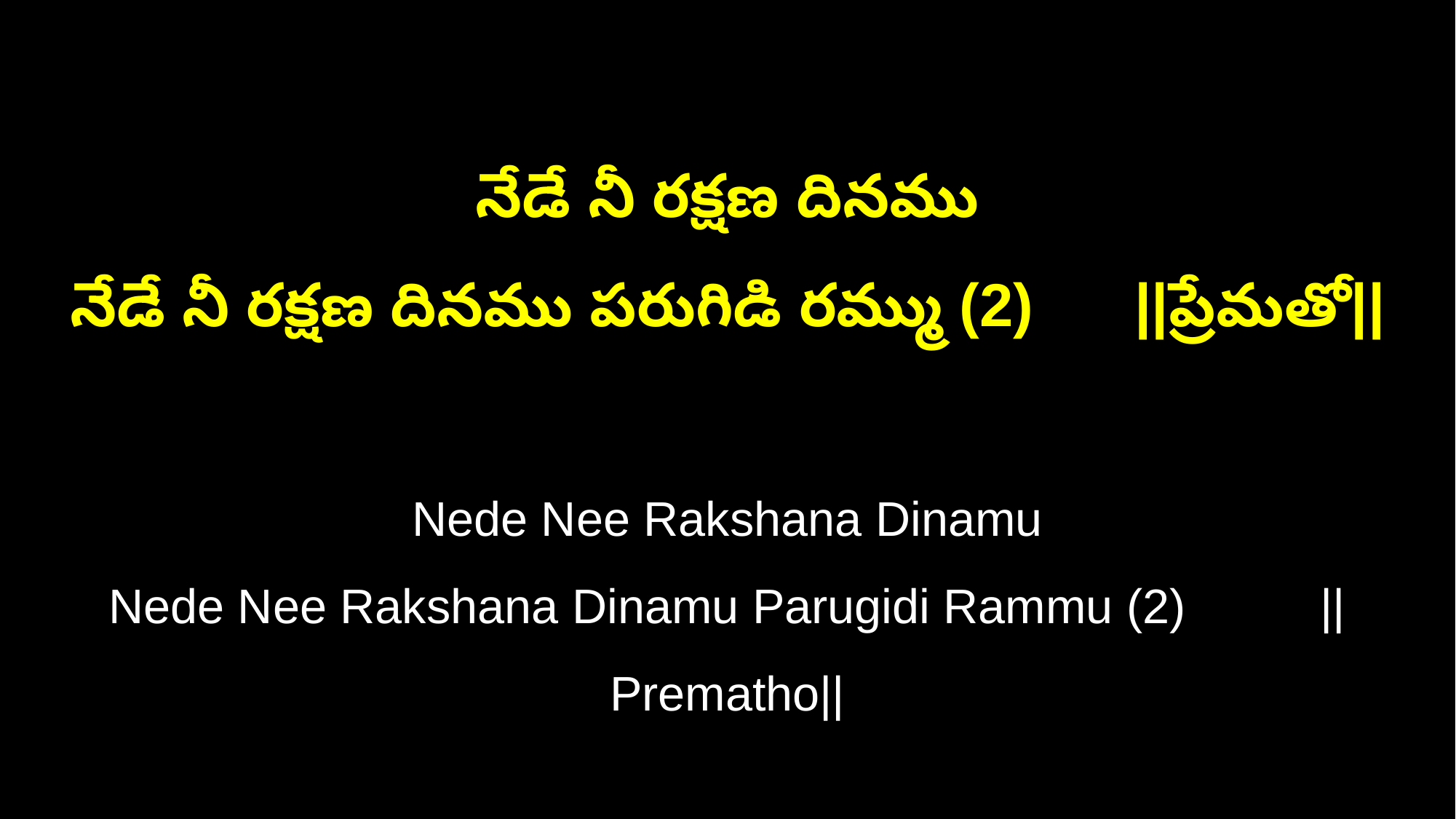

నేడే నీ రక్షణ దినము
నేడే నీ రక్షణ దినము పరుగిడి రమ్ము (2)      ||ప్రేమతో||
Nede Nee Rakshana Dinamu
Nede Nee Rakshana Dinamu Parugidi Rammu (2)          ||Prematho||